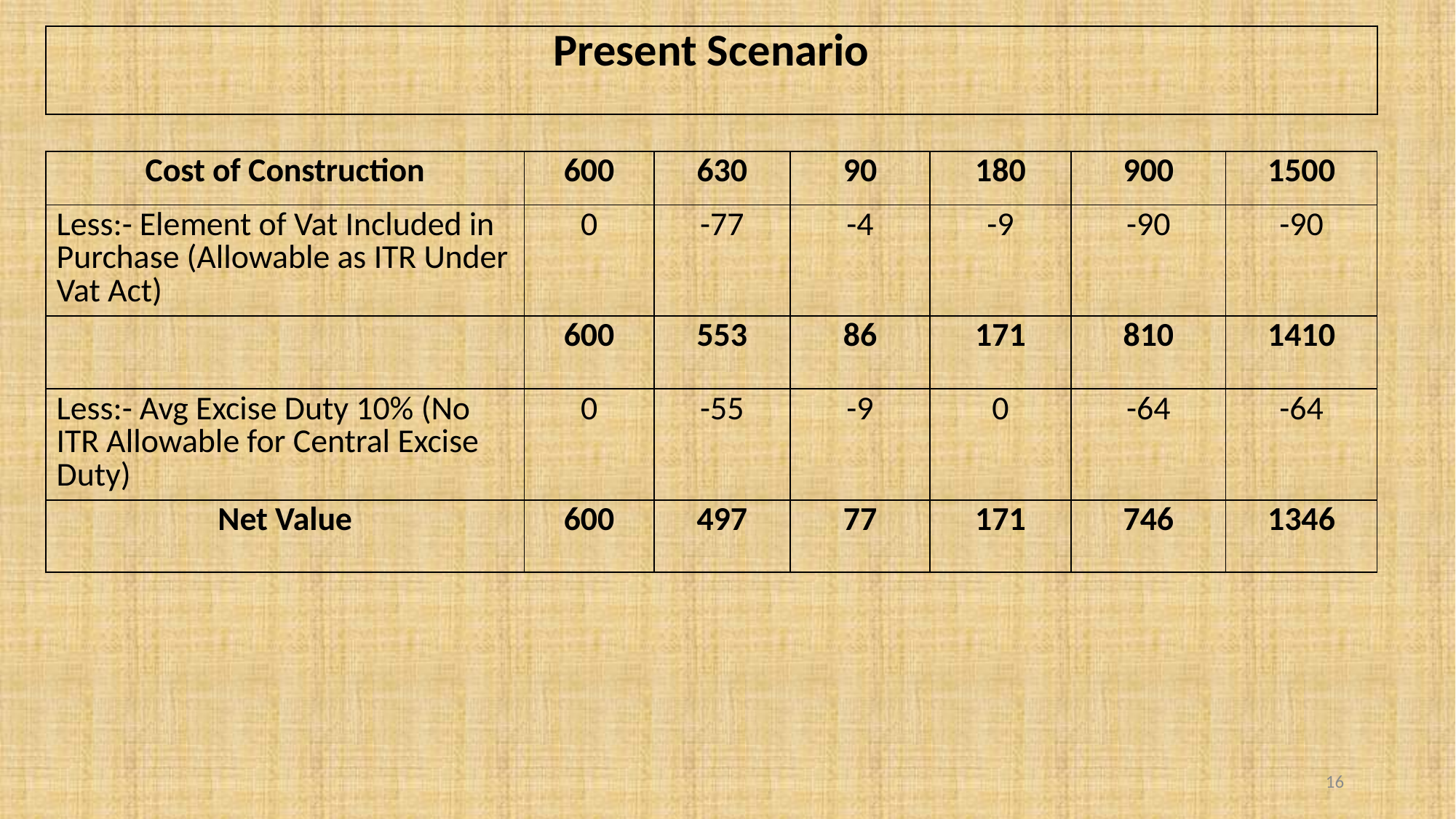

| Present Scenario |
| --- |
| Cost of Construction | 600 | 630 | 90 | 180 | 900 | 1500 |
| --- | --- | --- | --- | --- | --- | --- |
| Less:- Element of Vat Included in Purchase (Allowable as ITR Under Vat Act) | 0 | -77 | -4 | -9 | -90 | -90 |
|  | 600 | 553 | 86 | 171 | 810 | 1410 |
| Less:- Avg Excise Duty 10% (No ITR Allowable for Central Excise Duty) | 0 | -55 | -9 | 0 | -64 | -64 |
| Net Value | 600 | 497 | 77 | 171 | 746 | 1346 |
16